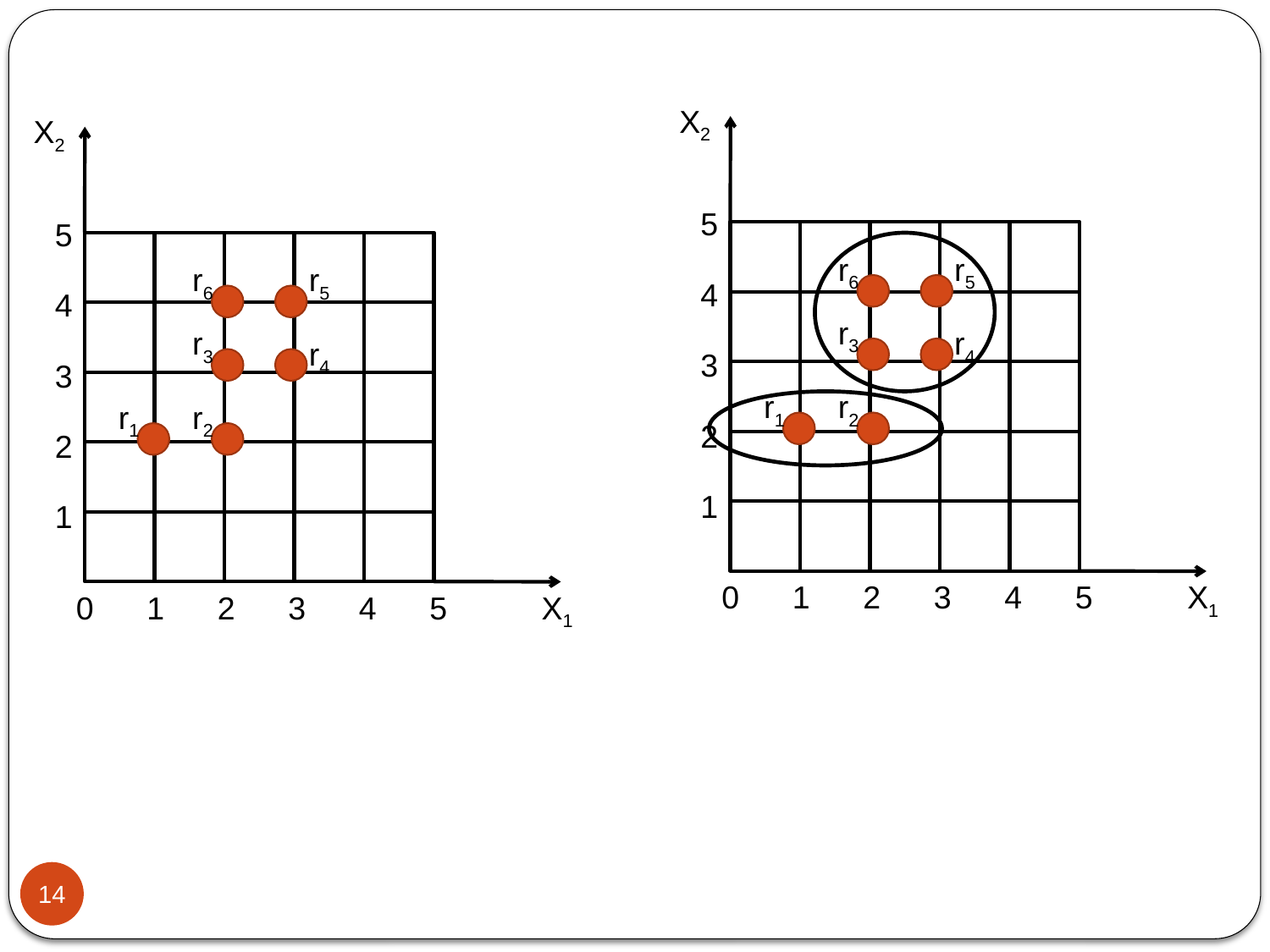

X2

5
4
3
2
1
0      1      2      3      4      5
r6
r5

r3
r4

r1
r2

X1

X2

5
4
3
2
1
0      1      2      3      4      5
r6
r5

r3
r4

r1
r2

X1
14